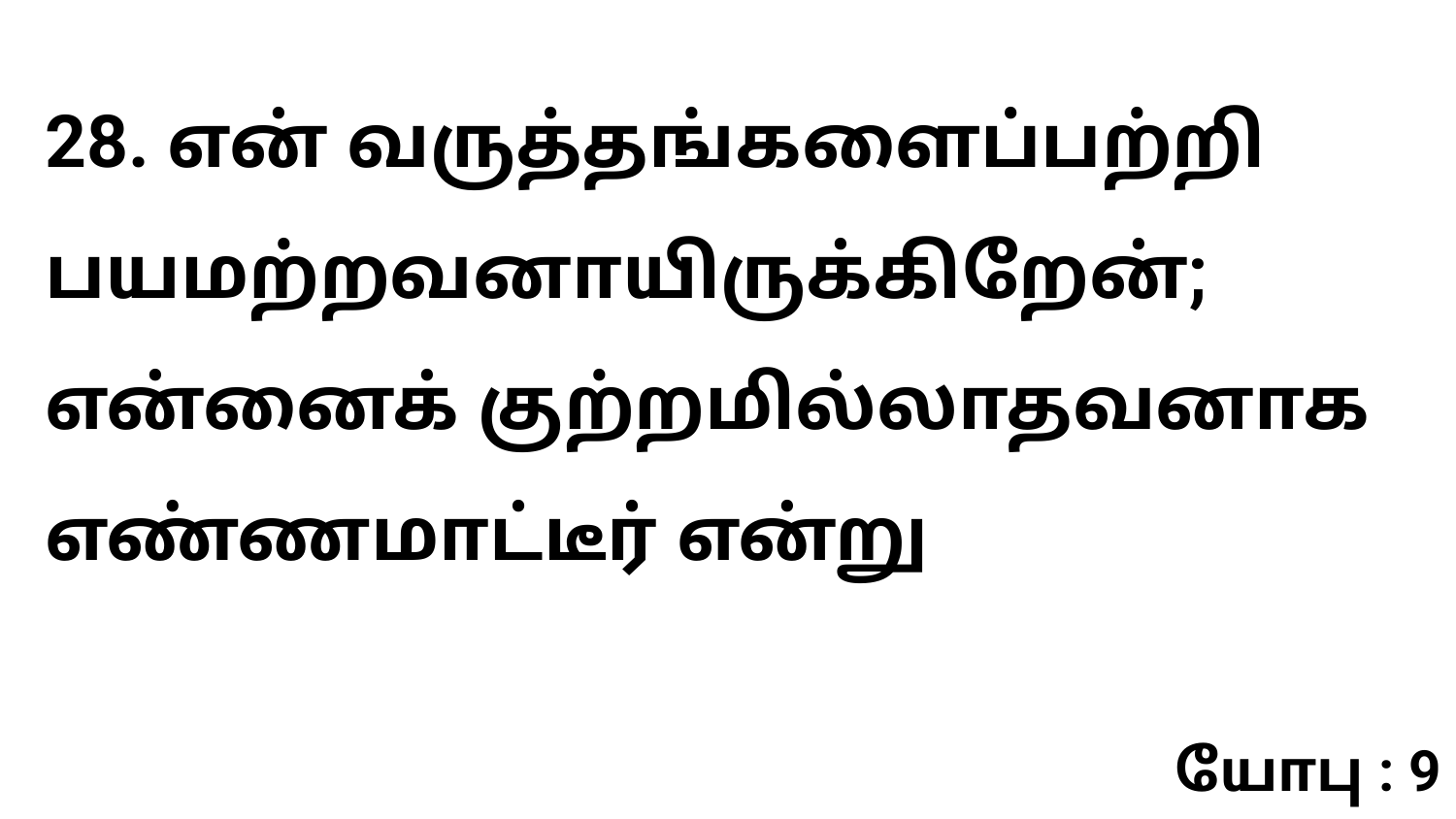

28. என் வருத்தங்களைப்பற்றி பயமற்றவனாயிருக்கிறேன்; என்னைக் குற்றமில்லாதவனாக எண்ணமாட்டீர் என்று
யோபு : 9